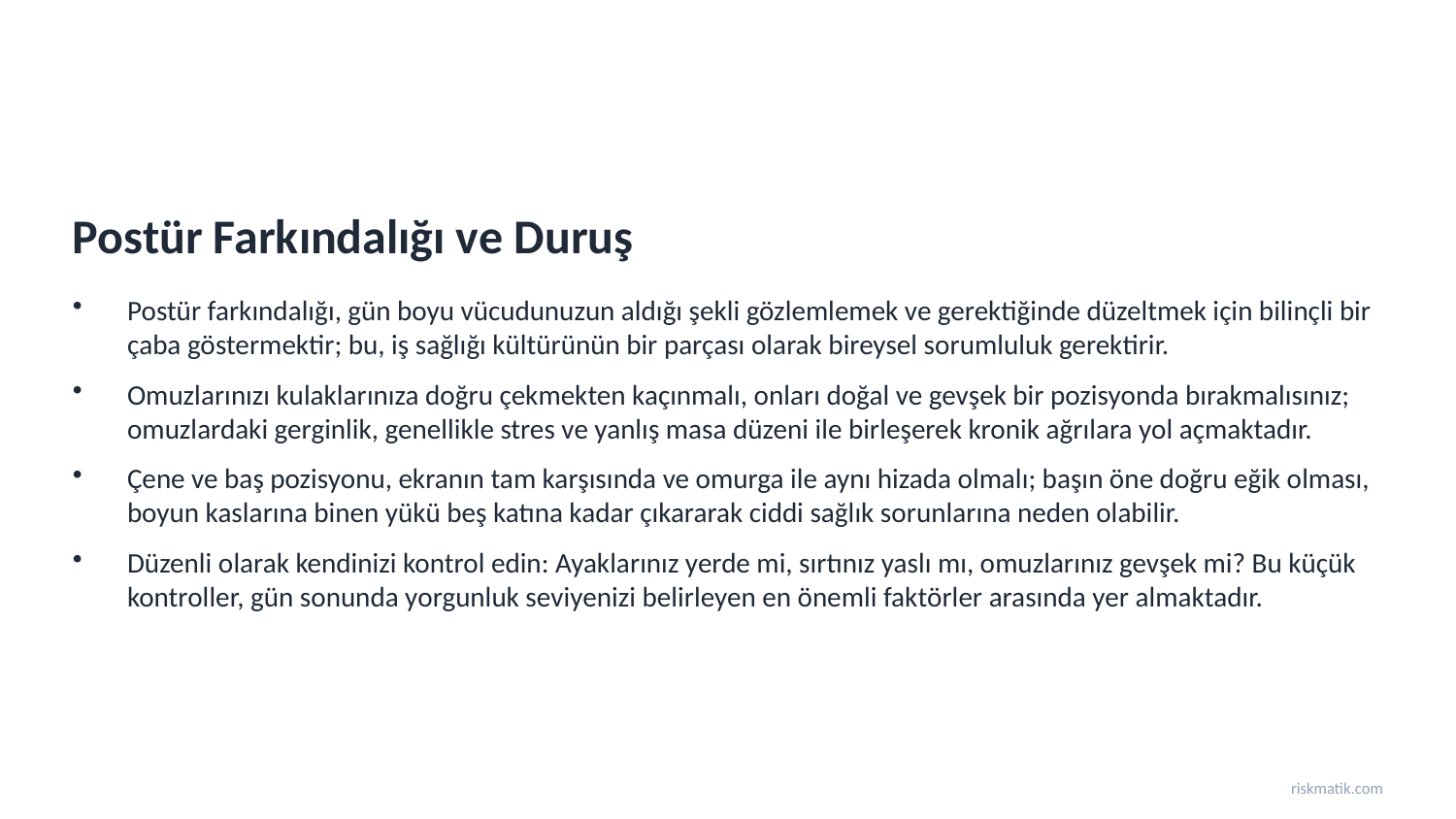

Postür Farkındalığı ve Duruş
Postür farkındalığı, gün boyu vücudunuzun aldığı şekli gözlemlemek ve gerektiğinde düzeltmek için bilinçli bir çaba göstermektir; bu, iş sağlığı kültürünün bir parçası olarak bireysel sorumluluk gerektirir.
Omuzlarınızı kulaklarınıza doğru çekmekten kaçınmalı, onları doğal ve gevşek bir pozisyonda bırakmalısınız; omuzlardaki gerginlik, genellikle stres ve yanlış masa düzeni ile birleşerek kronik ağrılara yol açmaktadır.
Çene ve baş pozisyonu, ekranın tam karşısında ve omurga ile aynı hizada olmalı; başın öne doğru eğik olması, boyun kaslarına binen yükü beş katına kadar çıkararak ciddi sağlık sorunlarına neden olabilir.
Düzenli olarak kendinizi kontrol edin: Ayaklarınız yerde mi, sırtınız yaslı mı, omuzlarınız gevşek mi? Bu küçük kontroller, gün sonunda yorgunluk seviyenizi belirleyen en önemli faktörler arasında yer almaktadır.
riskmatik.com